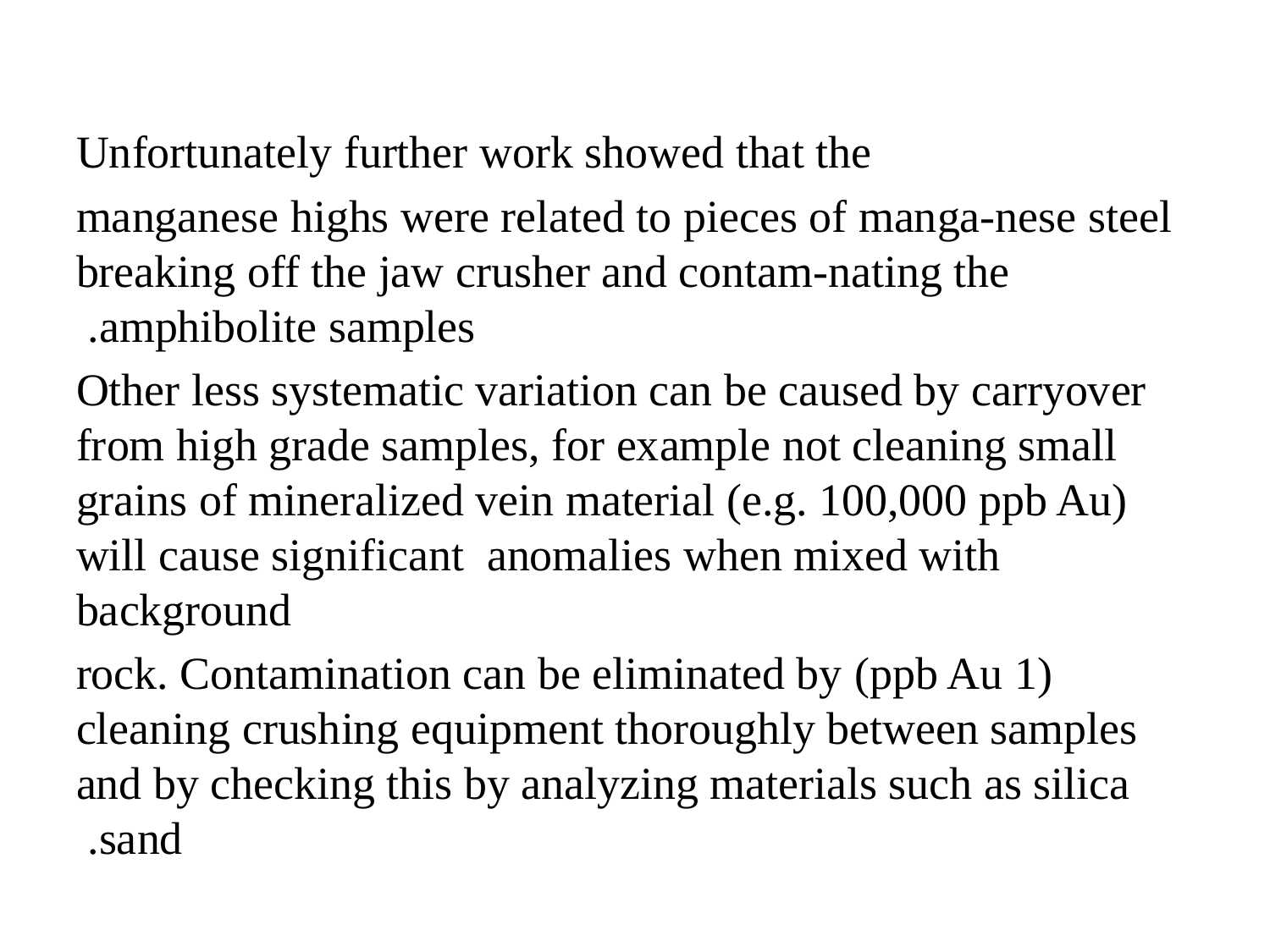

Unfortunately further work showed that the
manganese highs were related to pieces of manga-nese steel breaking off the jaw crusher and contam-nating the amphibolite samples.
  Other less systematic variation can be caused by carryover from high grade samples, for example not cleaning small grains of mineralized vein material (e.g. 100,000 ppb Au) will cause significant  anomalies when mixed with background
(1 ppb Au) rock. Contamination can be eliminated by cleaning crushing equipment thoroughly between samples and by checking this by analyzing materials such as silica sand.